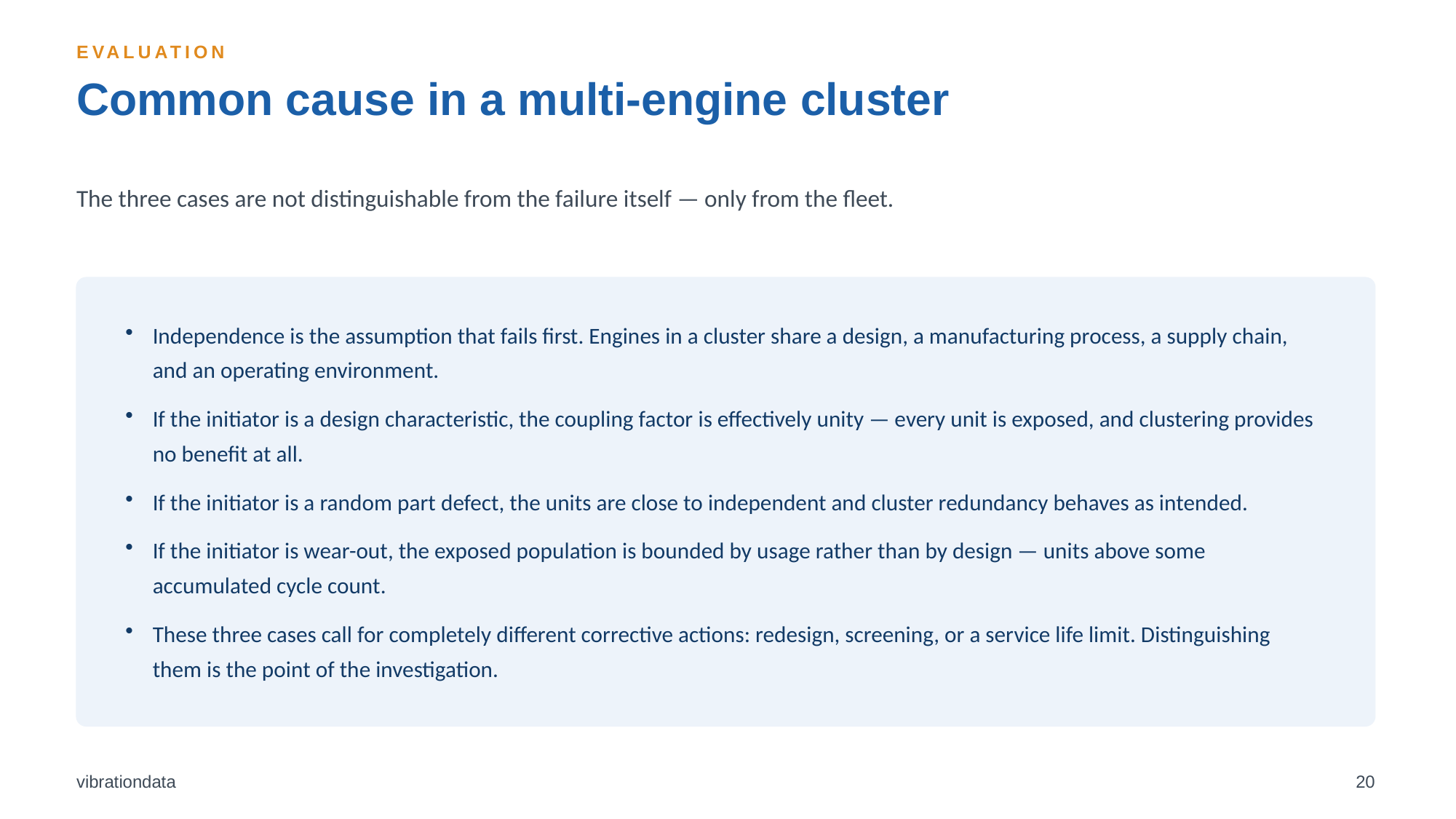

EVALUATION
Common cause in a multi-engine cluster
The three cases are not distinguishable from the failure itself — only from the fleet.

Independence is the assumption that fails first. Engines in a cluster share a design, a manufacturing process, a supply chain, and an operating environment.
If the initiator is a design characteristic, the coupling factor is effectively unity — every unit is exposed, and clustering provides no benefit at all.
If the initiator is a random part defect, the units are close to independent and cluster redundancy behaves as intended.
If the initiator is wear-out, the exposed population is bounded by usage rather than by design — units above some accumulated cycle count.
These three cases call for completely different corrective actions: redesign, screening, or a service life limit. Distinguishing them is the point of the investigation.
vibrationdata
20